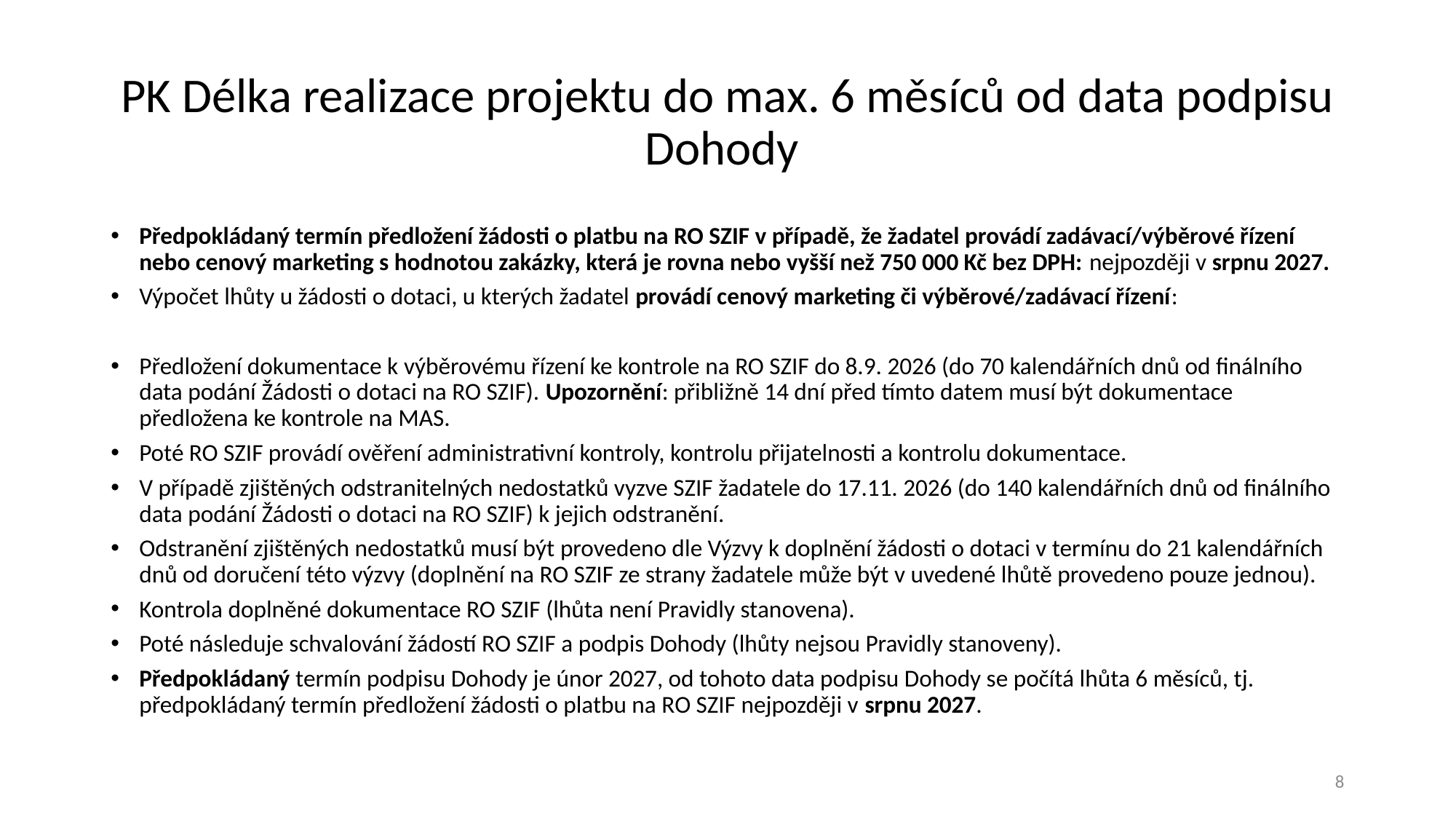

# PK Délka realizace projektu do max. 6 měsíců od data podpisu Dohody
Předpokládaný termín předložení žádosti o platbu na RO SZIF v případě, že žadatel provádí zadávací/výběrové řízení nebo cenový marketing s hodnotou zakázky, která je rovna nebo vyšší než 750 000 Kč bez DPH: nejpozději v srpnu 2027.
Výpočet lhůty u žádosti o dotaci, u kterých žadatel provádí cenový marketing či výběrové/zadávací řízení:

Předložení dokumentace k výběrovému řízení ke kontrole na RO SZIF do 8.9. 2026 (do 70 kalendářních dnů od finálního data podání Žádosti o dotaci na RO SZIF). Upozornění: přibližně 14 dní před tímto datem musí být dokumentace předložena ke kontrole na MAS.
Poté RO SZIF provádí ověření administrativní kontroly, kontrolu přijatelnosti a kontrolu dokumentace.
V případě zjištěných odstranitelných nedostatků vyzve SZIF žadatele do 17.11. 2026 (do 140 kalendářních dnů od finálního data podání Žádosti o dotaci na RO SZIF) k jejich odstranění.
Odstranění zjištěných nedostatků musí být provedeno dle Výzvy k doplnění žádosti o dotaci v termínu do 21 kalendářních dnů od doručení této výzvy (doplnění na RO SZIF ze strany žadatele může být v uvedené lhůtě provedeno pouze jednou).
Kontrola doplněné dokumentace RO SZIF (lhůta není Pravidly stanovena).
Poté následuje schvalování žádostí RO SZIF a podpis Dohody (lhůty nejsou Pravidly stanoveny).
Předpokládaný termín podpisu Dohody je únor 2027, od tohoto data podpisu Dohody se počítá lhůta 6 měsíců, tj. předpokládaný termín předložení žádosti o platbu na RO SZIF nejpozději v srpnu 2027.

8